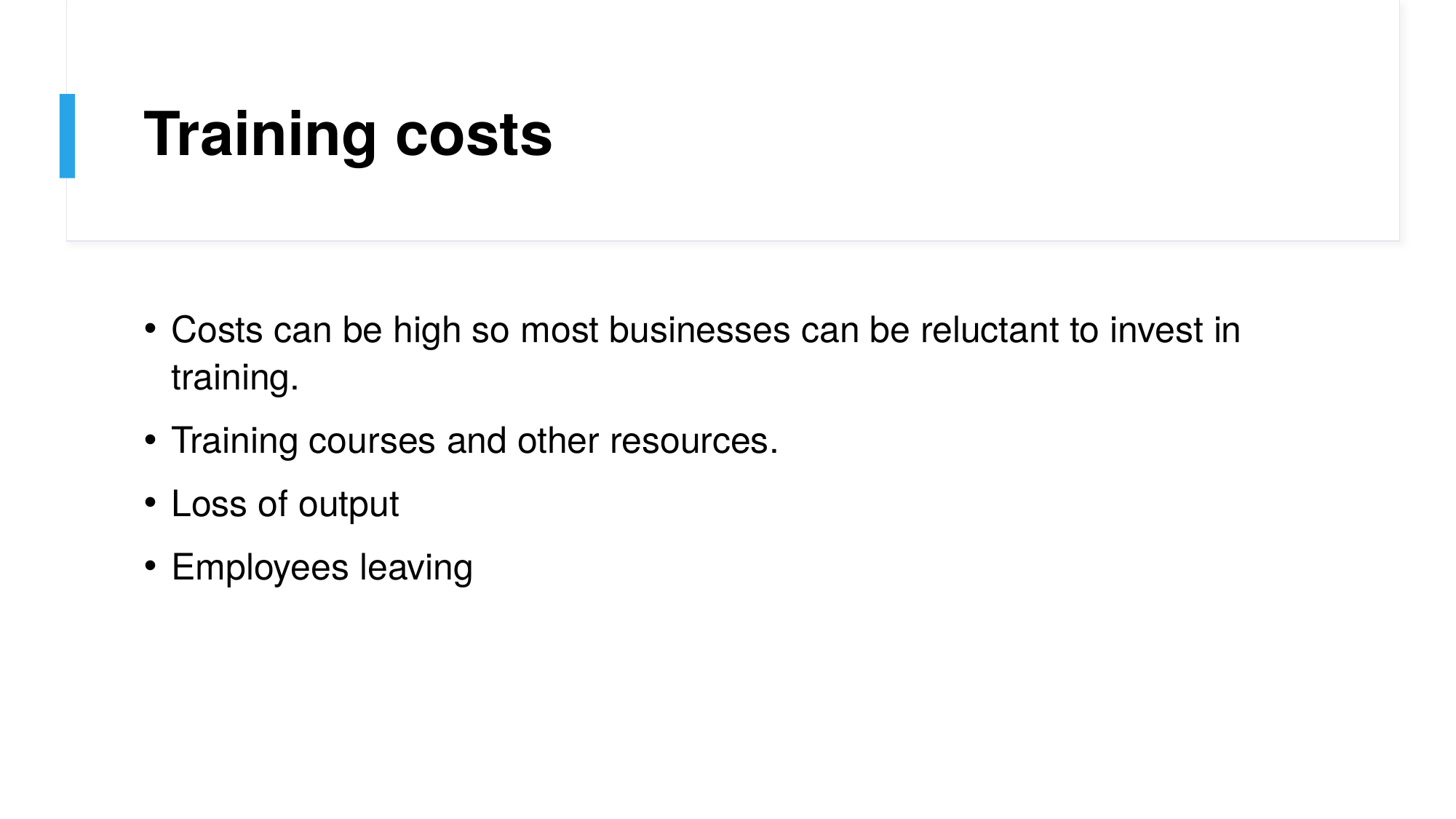

# Training costs
Costs can be high so most businesses can be reluctant to invest in training.
Training courses and other resources.
Loss of output
Employees leaving